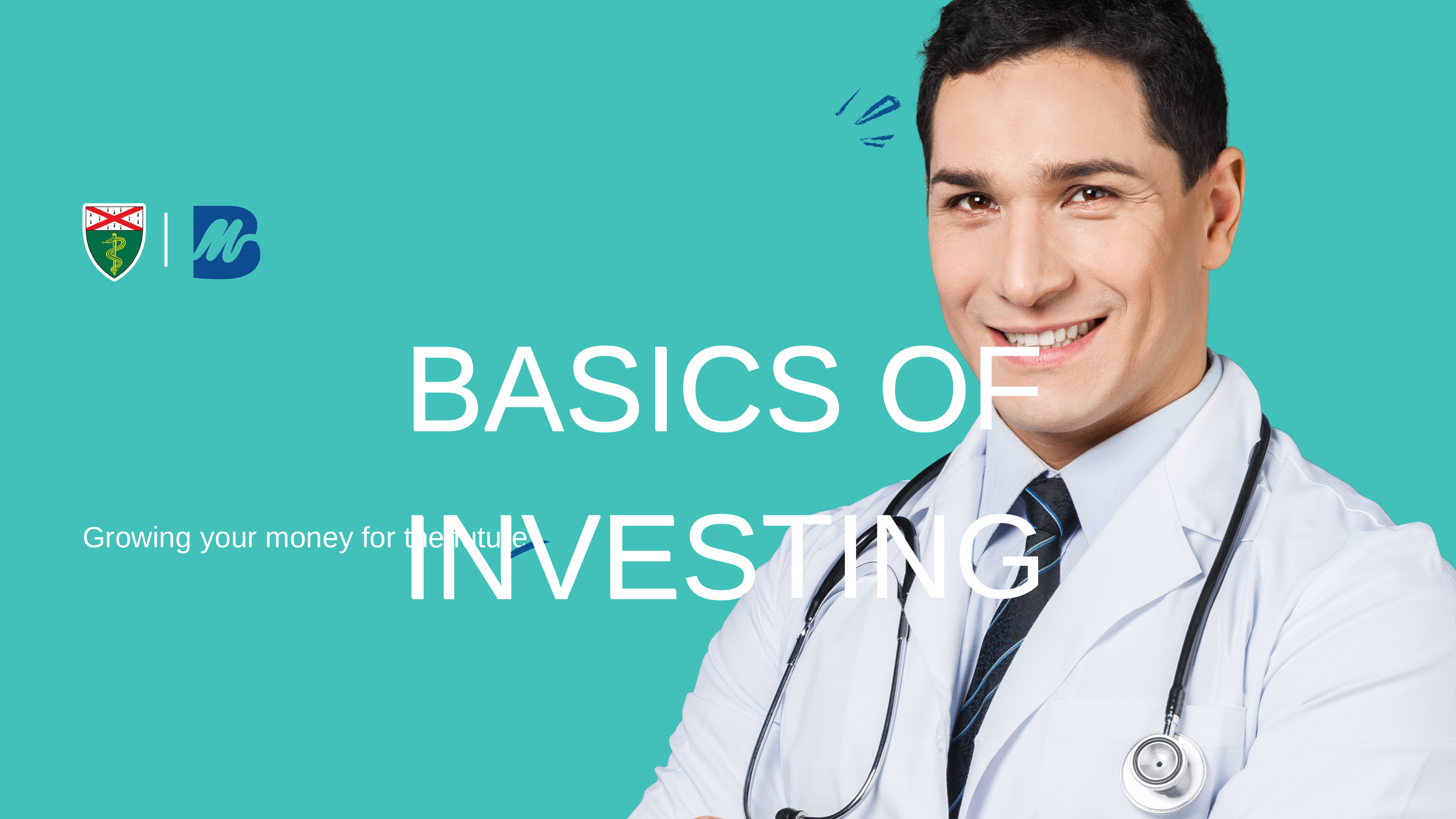

BASICS OF INVESTING
BASICS OF INVESTING
Growing your money for the future.